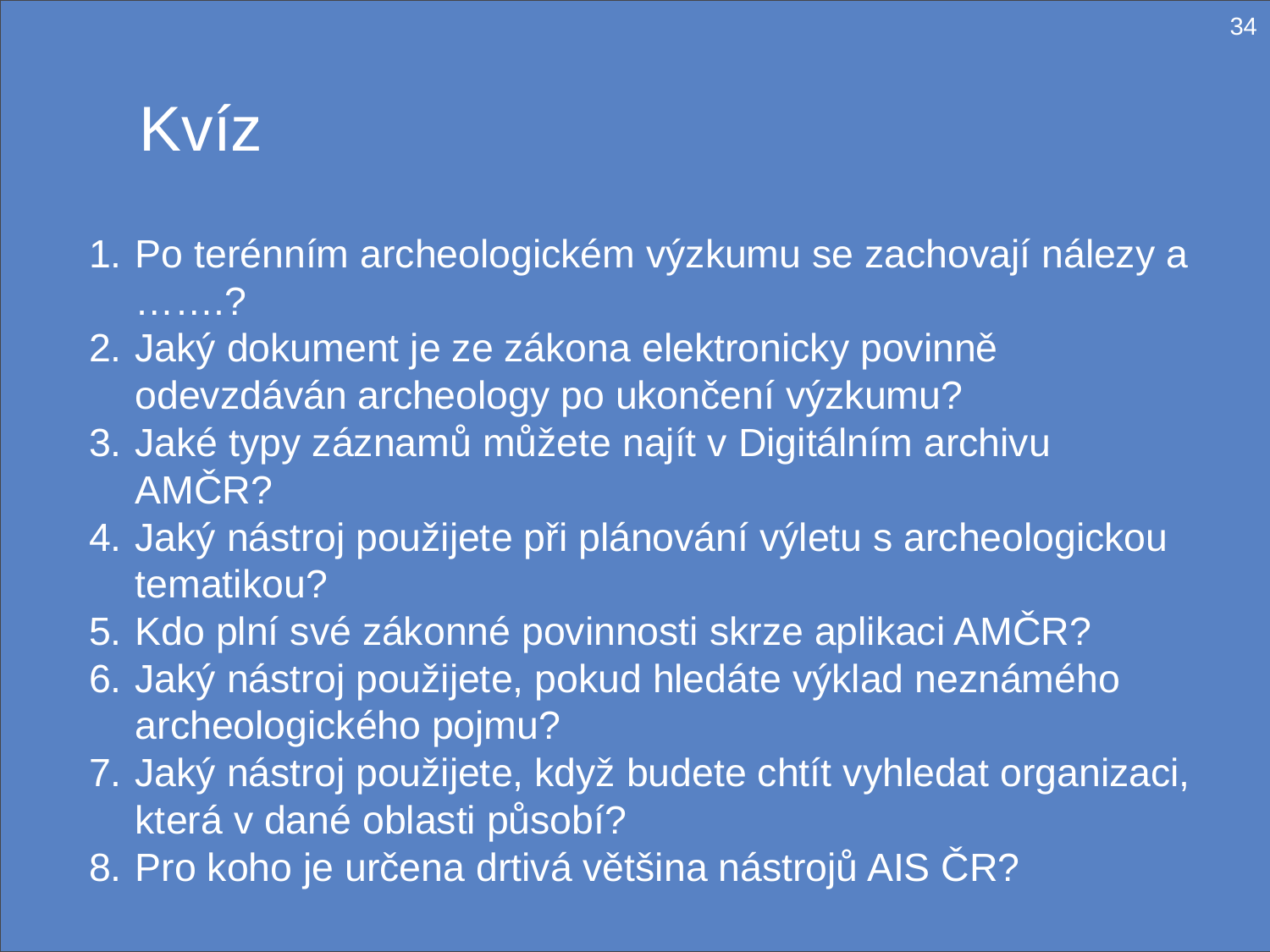

34
# Kvíz
Po terénním archeologickém výzkumu se zachovají nálezy a …….?
Jaký dokument je ze zákona elektronicky povinně odevzdáván archeology po ukončení výzkumu?
Jaké typy záznamů můžete najít v Digitálním archivu AMČR?
Jaký nástroj použijete při plánování výletu s archeologickou tematikou?
Kdo plní své zákonné povinnosti skrze aplikaci AMČR?
Jaký nástroj použijete, pokud hledáte výklad neznámého archeologického pojmu?
Jaký nástroj použijete, když budete chtít vyhledat organizaci, která v dané oblasti působí?
Pro koho je určena drtivá většina nástrojů AIS ČR?